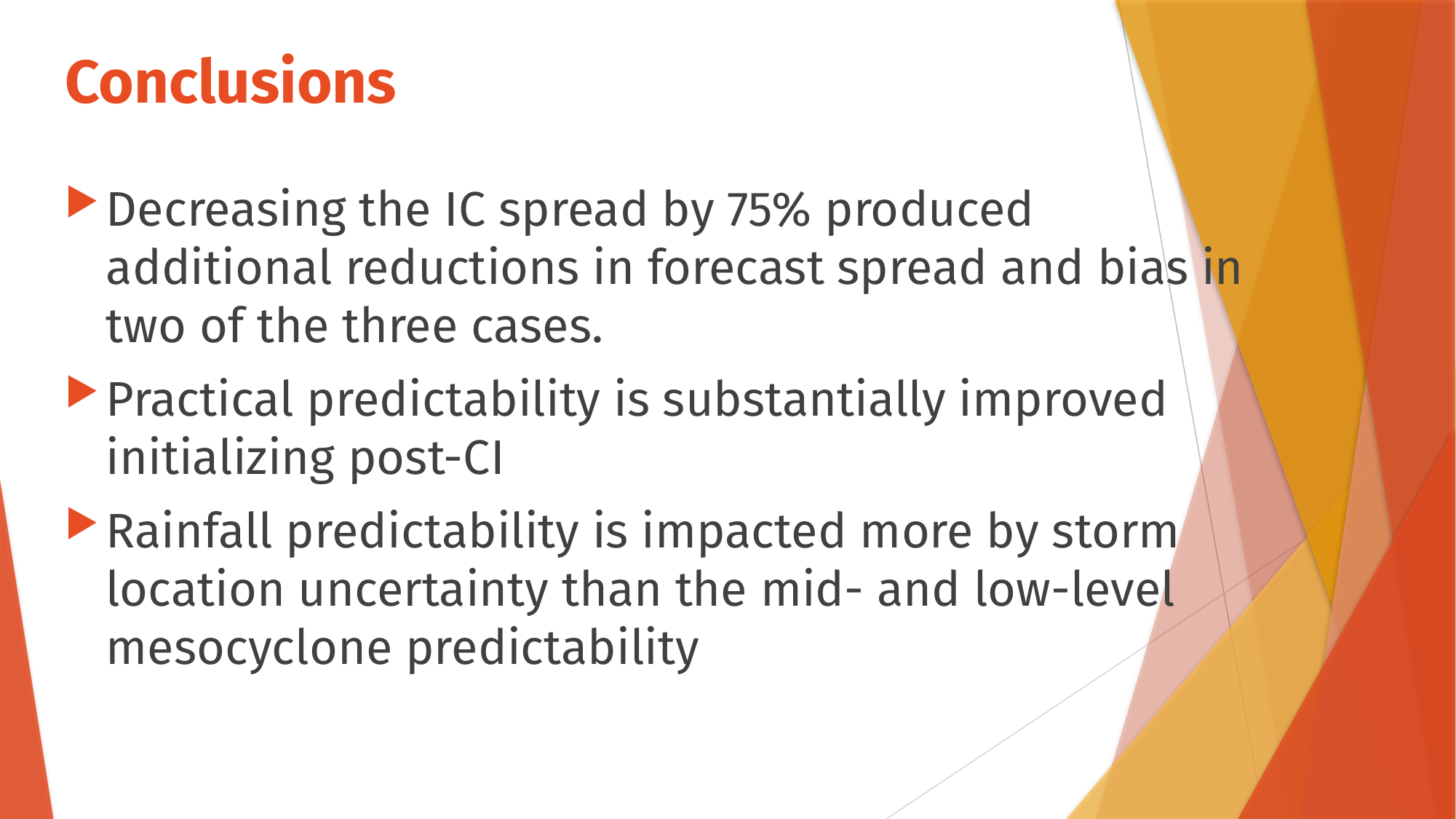

# Conclusions
Decreasing the IC spread by 75% produced additional reductions in forecast spread and bias in two of the three cases.
Practical predictability is substantially improved initializing post-CI
Rainfall predictability is impacted more by storm location uncertainty than the mid- and low-level mesocyclone predictability